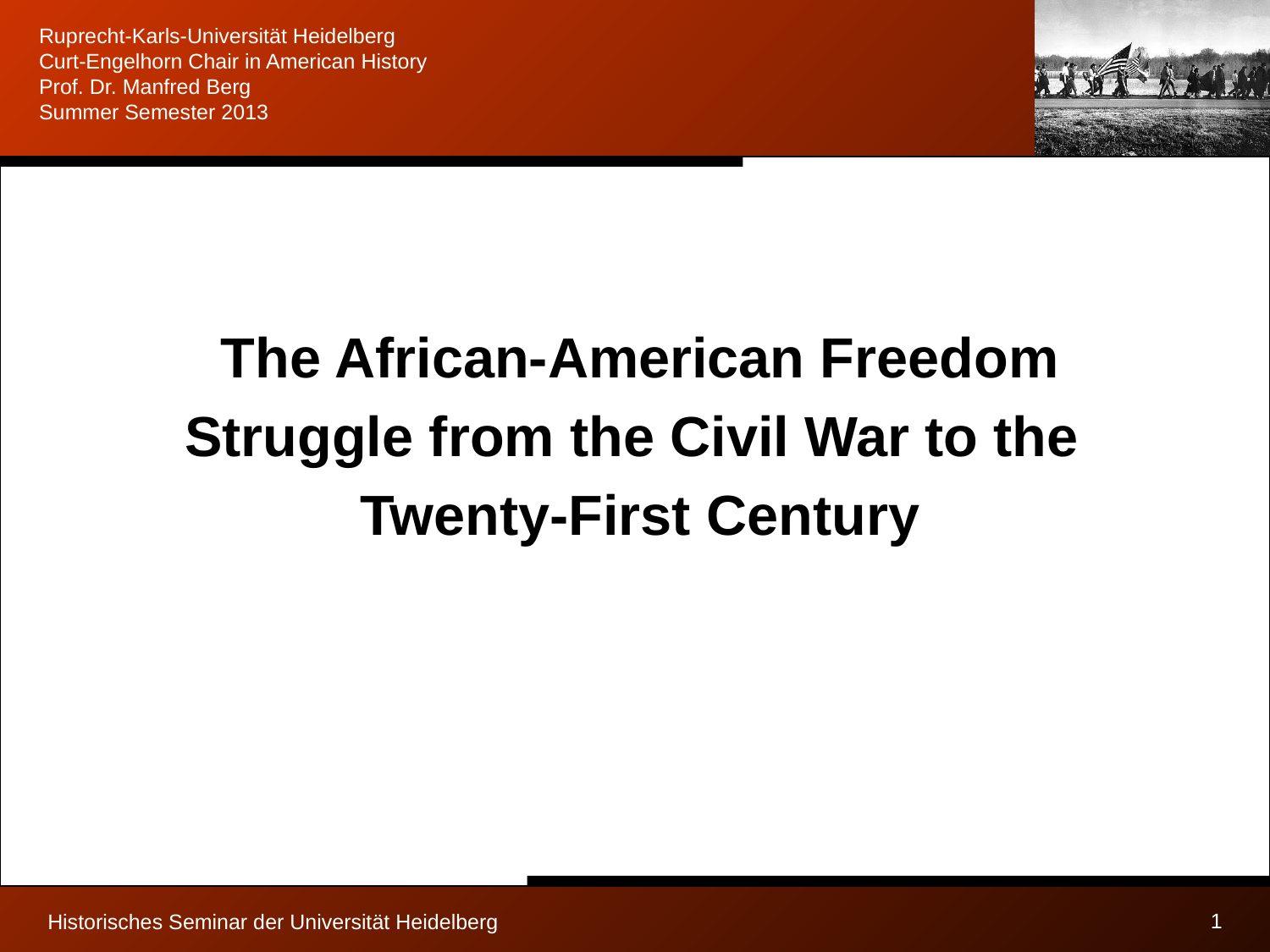

Ruprecht-Karls-Universität Heidelberg
Curt-Engelhorn Chair in American History
Prof. Dr. Manfred Berg
Summer Semester 2013

The African-American Freedom
Struggle from the Civil War to the
Twenty-First Century
1
Historisches Seminar der Universität Heidelberg